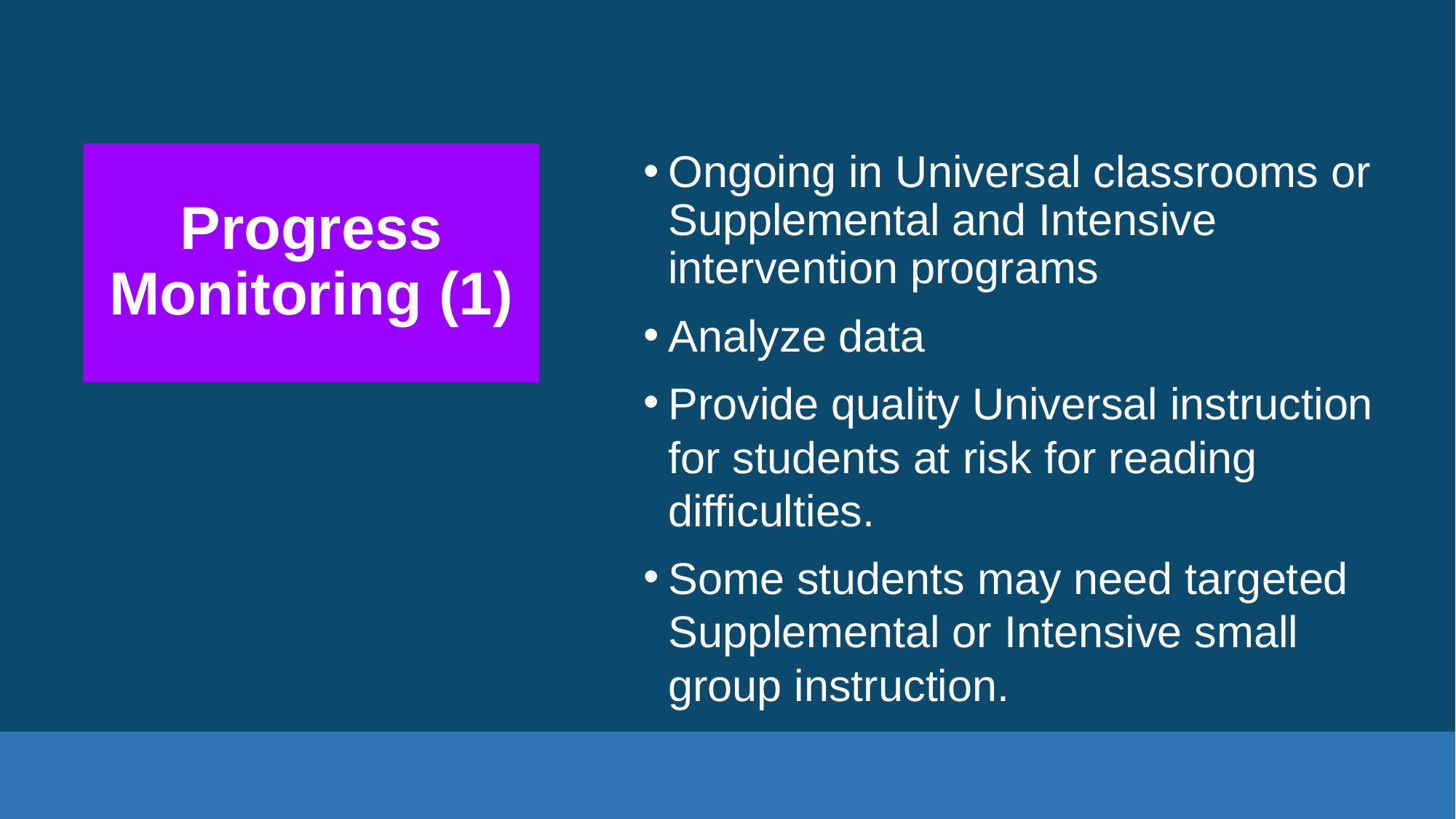

Progress Monitoring (1)
Ongoing in Universal classrooms or Supplemental and Intensive intervention programs
Analyze data
Provide quality Universal instruction for students at risk for reading difficulties.
Some students may need targeted Supplemental or Intensive small group instruction.